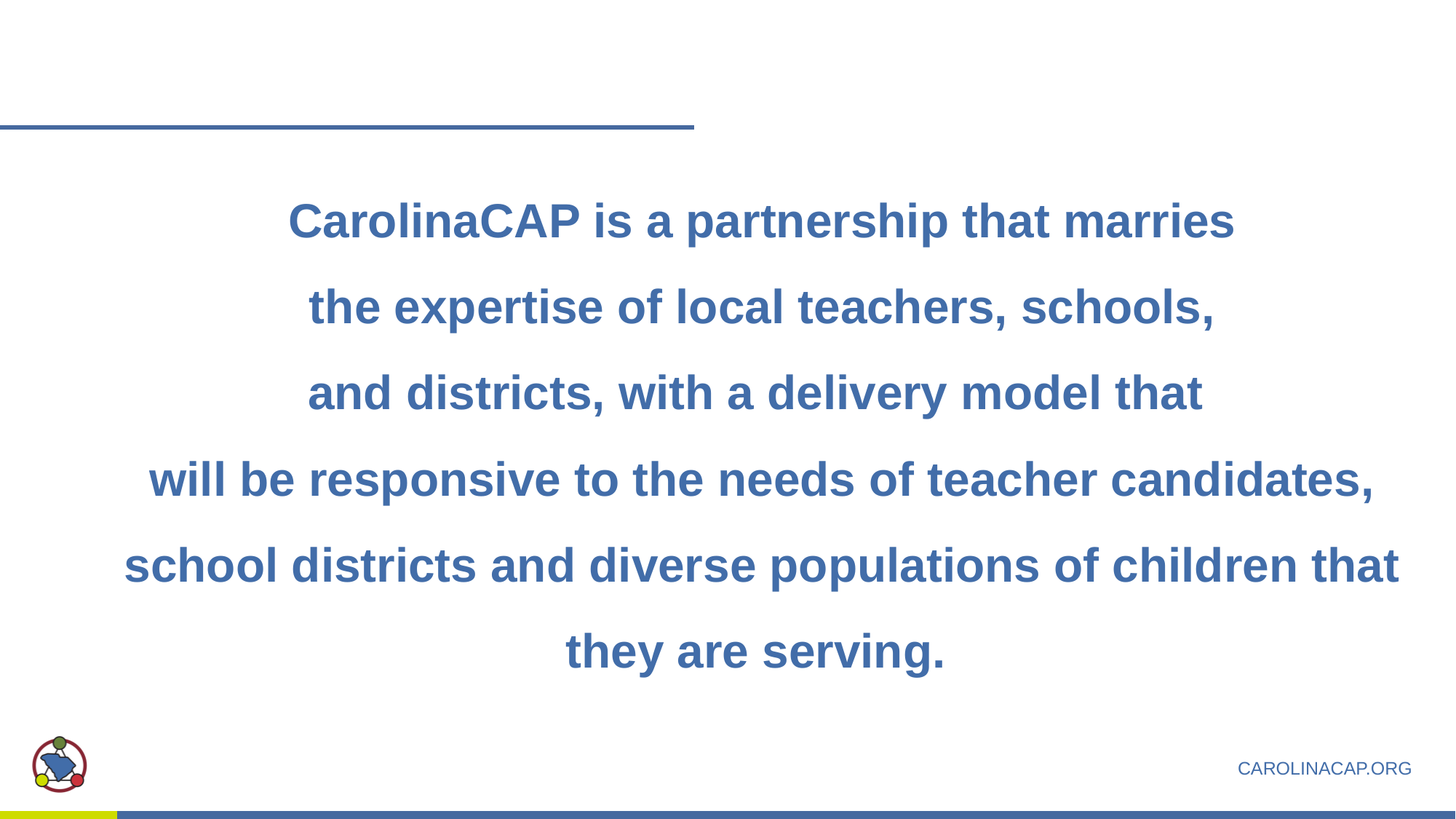

CarolinaCAP is a partnership that marries
 the expertise of local teachers, schools,
and districts, with a delivery model that
will be responsive to the needs of teacher candidates, school districts and diverse populations of children that they are serving.
CAROLINACAP.ORG